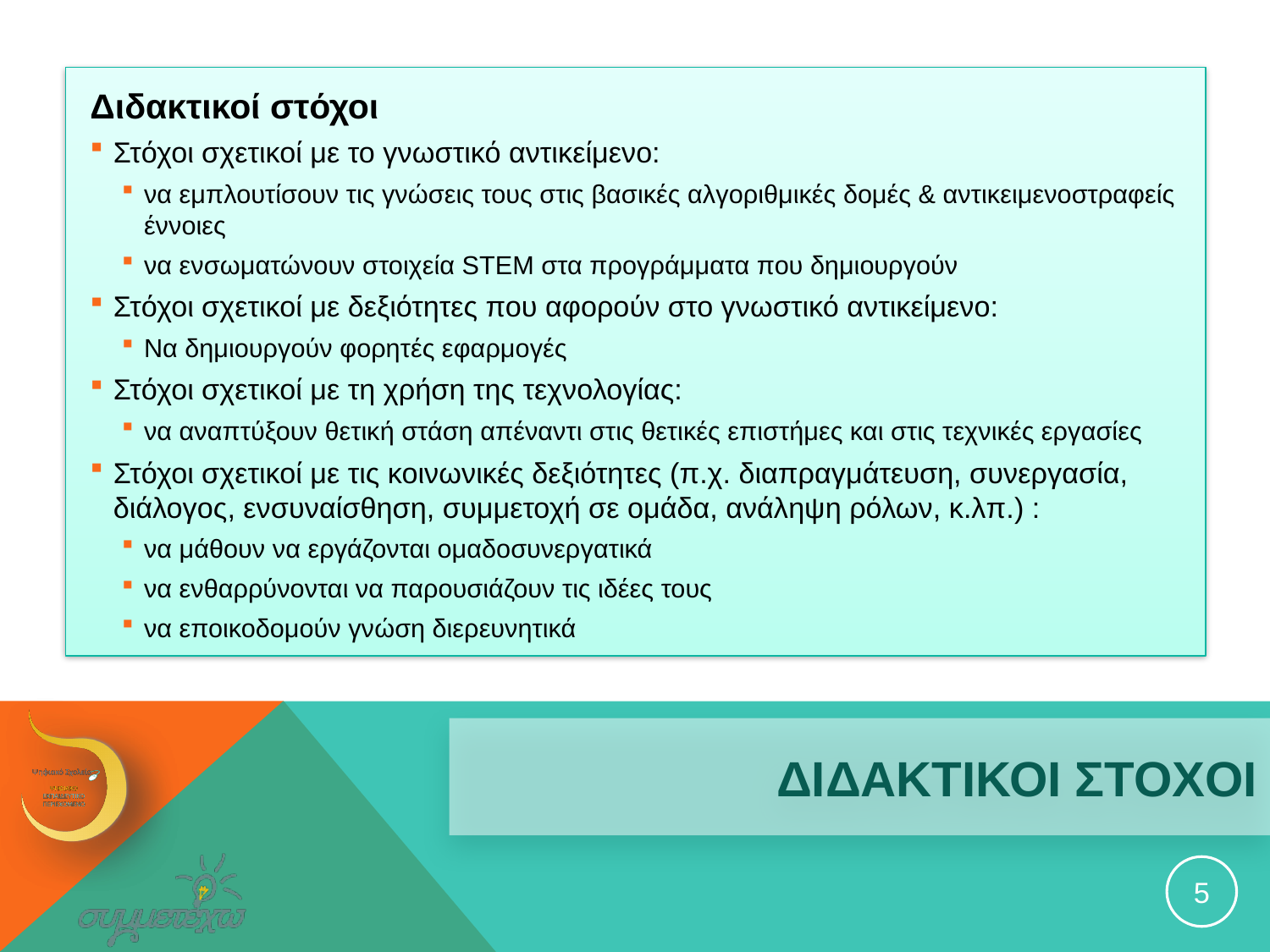

Διδακτικοί στόχοι
Στόχοι σχετικοί με το γνωστικό αντικείμενο:
να εμπλουτίσουν τις γνώσεις τους στις βασικές αλγοριθμικές δομές & αντικειμενοστραφείς έννοιες
να ενσωματώνουν στοιχεία STEM στα προγράμματα που δημιουργούν
Στόχοι σχετικοί με δεξιότητες που αφορούν στο γνωστικό αντικείμενο:
Να δημιουργούν φορητές εφαρμογές
Στόχοι σχετικοί με τη χρήση της τεχνολογίας:
να αναπτύξουν θετική στάση απέναντι στις θετικές επιστήμες και στις τεχνικές εργασίες
Στόχοι σχετικοί με τις κοινωνικές δεξιότητες (π.χ. διαπραγμάτευση, συνεργασία, διάλογος, ενσυναίσθηση, συμμετοχή σε ομάδα, ανάληψη ρόλων, κ.λπ.) :
να μάθουν να εργάζονται ομαδοσυνεργατικά
να ενθαρρύνονται να παρουσιάζουν τις ιδέες τους
να εποικοδομούν γνώση διερευνητικά

# ΔΙΔΑΚΤΙΚΟΙ ΣΤΟΧΟΙ
5